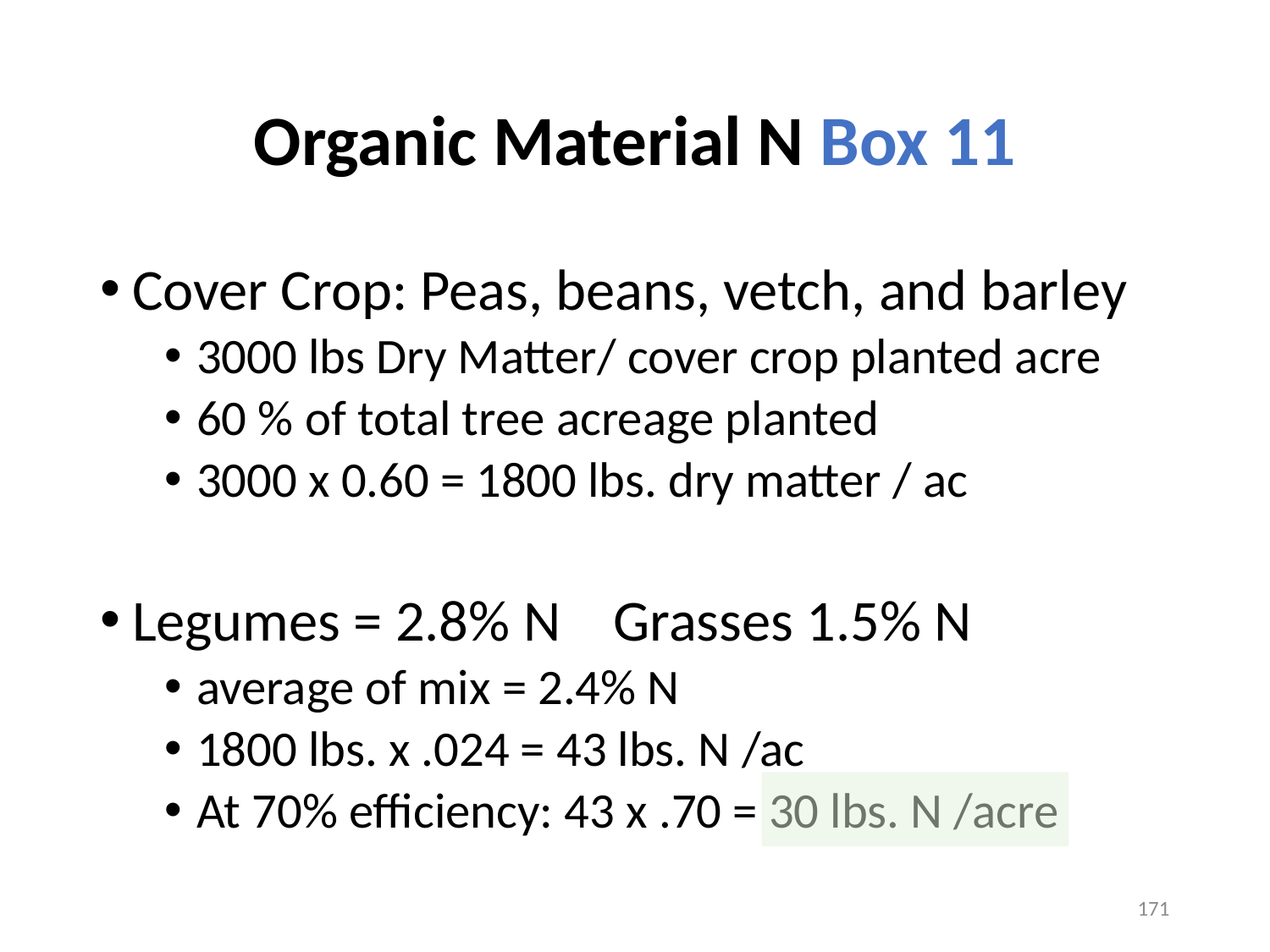

# Organic Material N Box 11
Cover Crop: Peas, beans, vetch, and barley
3000 lbs Dry Matter/ cover crop planted acre
60 % of total tree acreage planted
3000 x 0.60 = 1800 lbs. dry matter / ac

Legumes = 2.8% N    Grasses 1.5% N
average of mix = 2.4% N
1800 lbs. x .024 = 43 lbs. N /ac
At 70% efficiency: 43 x .70 = 30 lbs. N /acre

171